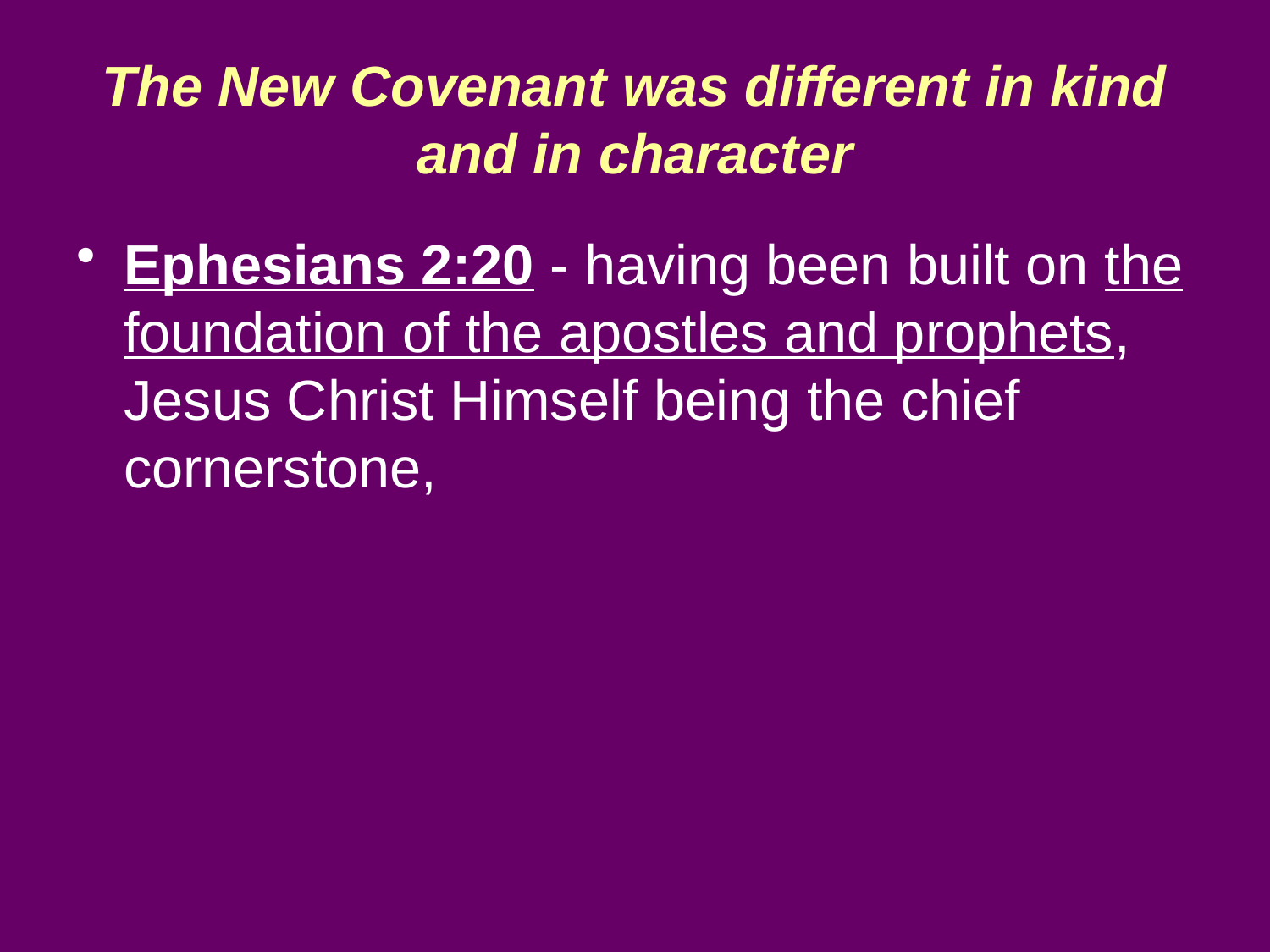

# The New Covenant was different in kind and in character
Ephesians 2:20 - having been built on the foundation of the apostles and prophets, Jesus Christ Himself being the chief cornerstone,